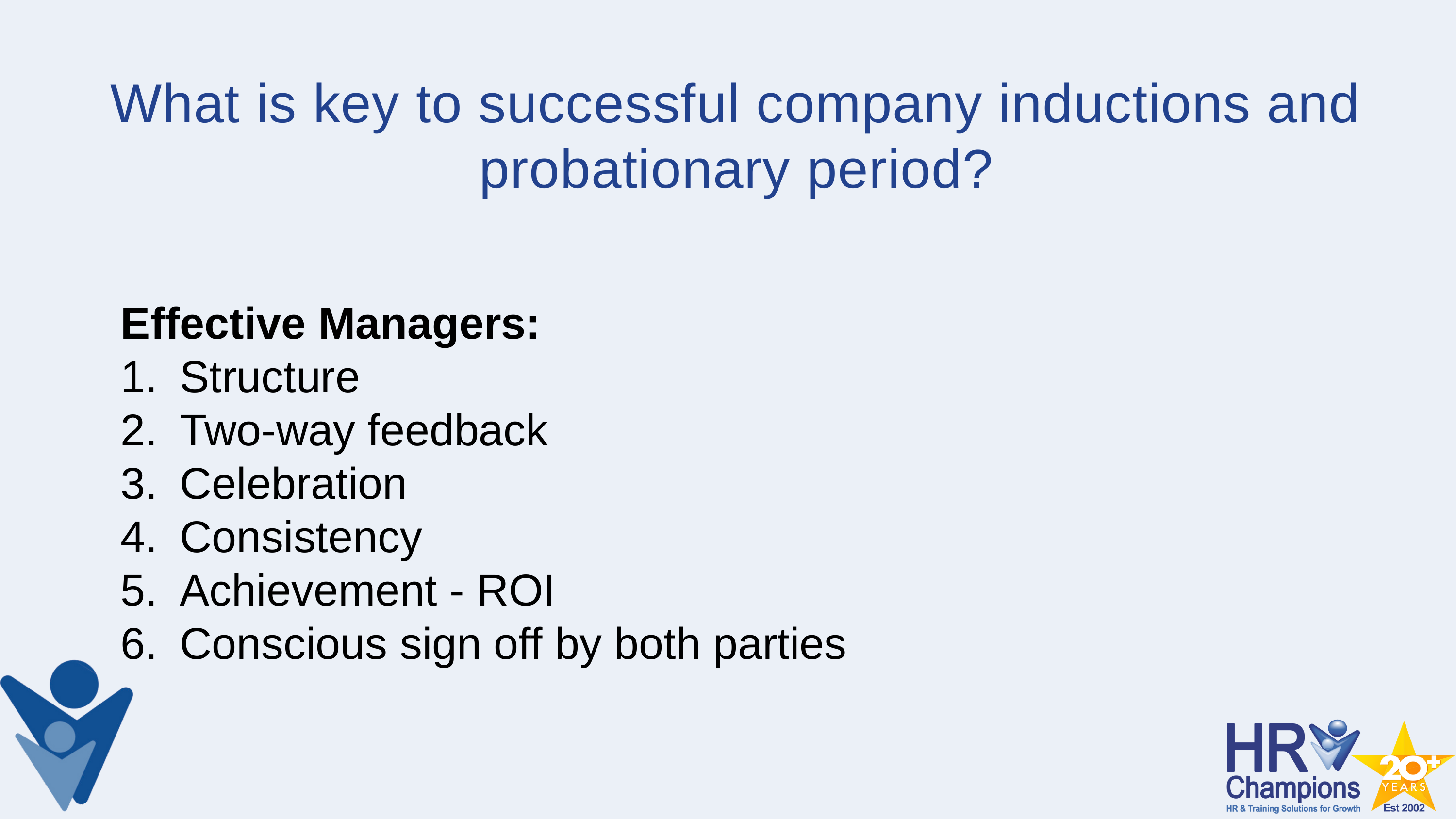

What is key to successful company inductions and probationary period?
Effective Managers:
Structure
Two-way feedback
Celebration
Consistency
Achievement - ROI
Conscious sign off by both parties